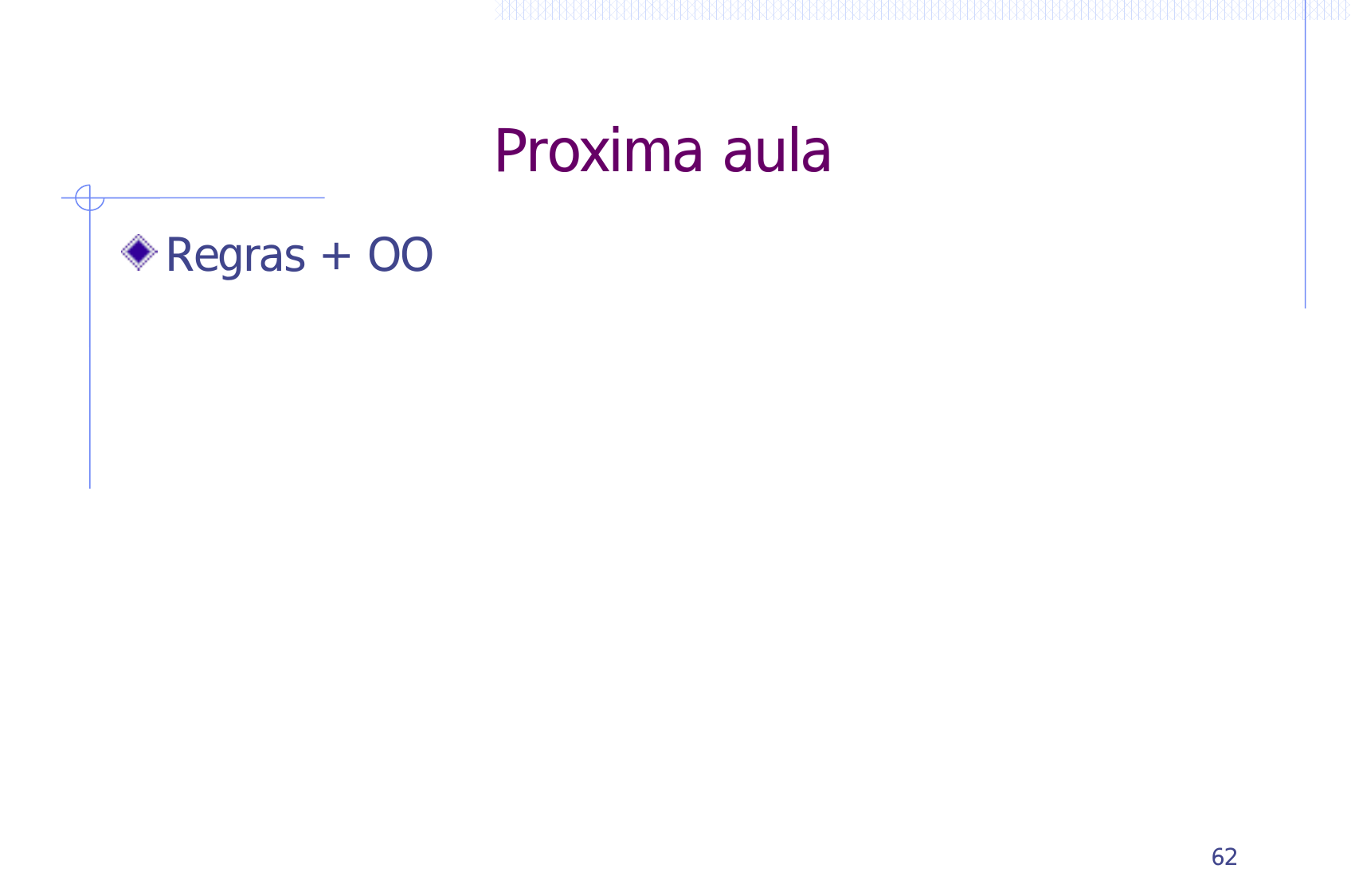

# Proxima aula
Regras + OO
62